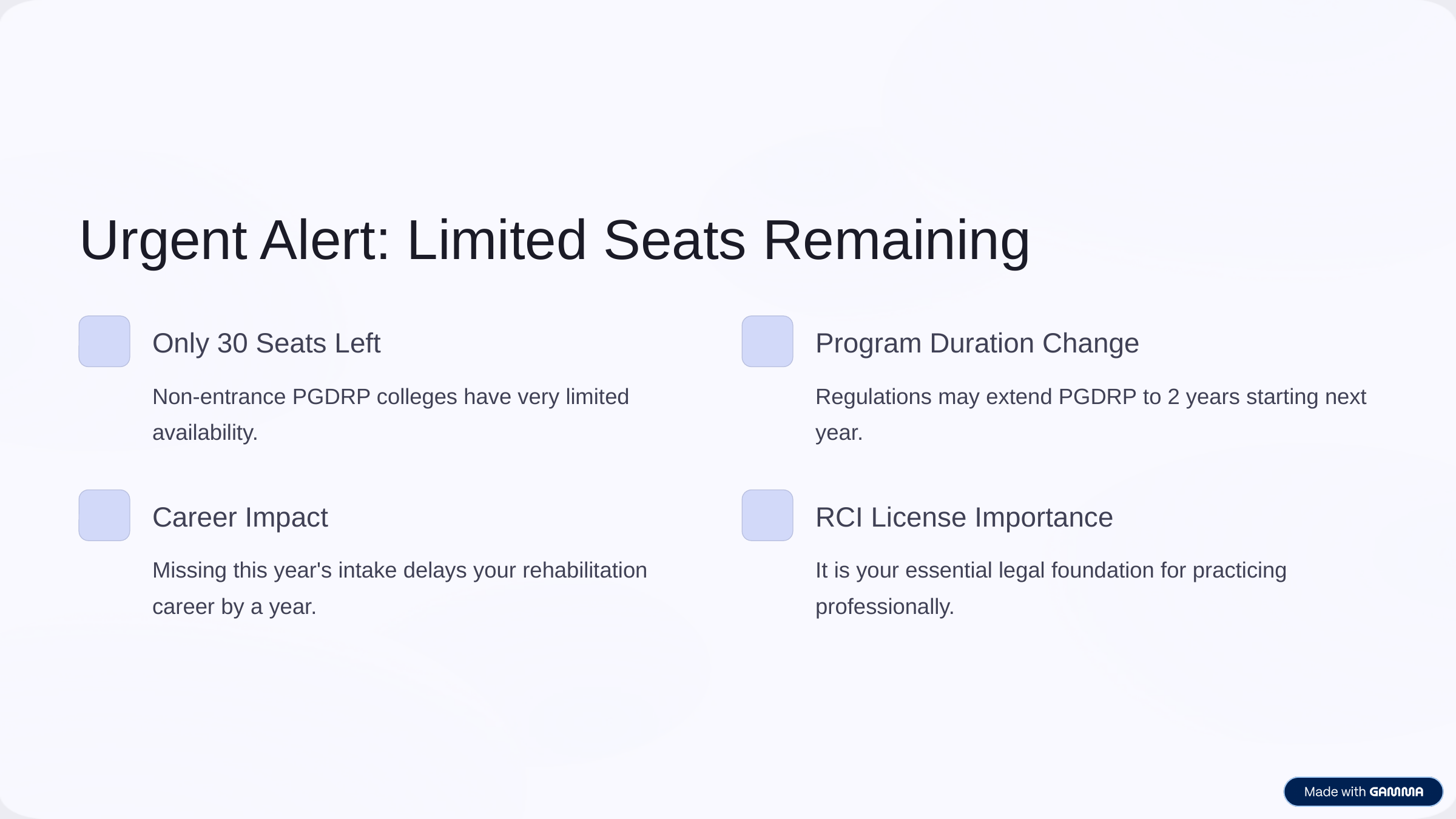

Urgent Alert: Limited Seats Remaining

Only 30 Seats Left
Program Duration Change
Non-entrance PGDRP colleges have very limited availability.
Regulations may extend PGDRP to 2 years starting next year.

Career Impact
RCI License Importance
Missing this year's intake delays your rehabilitation career by a year.
It is your essential legal foundation for practicing professionally.